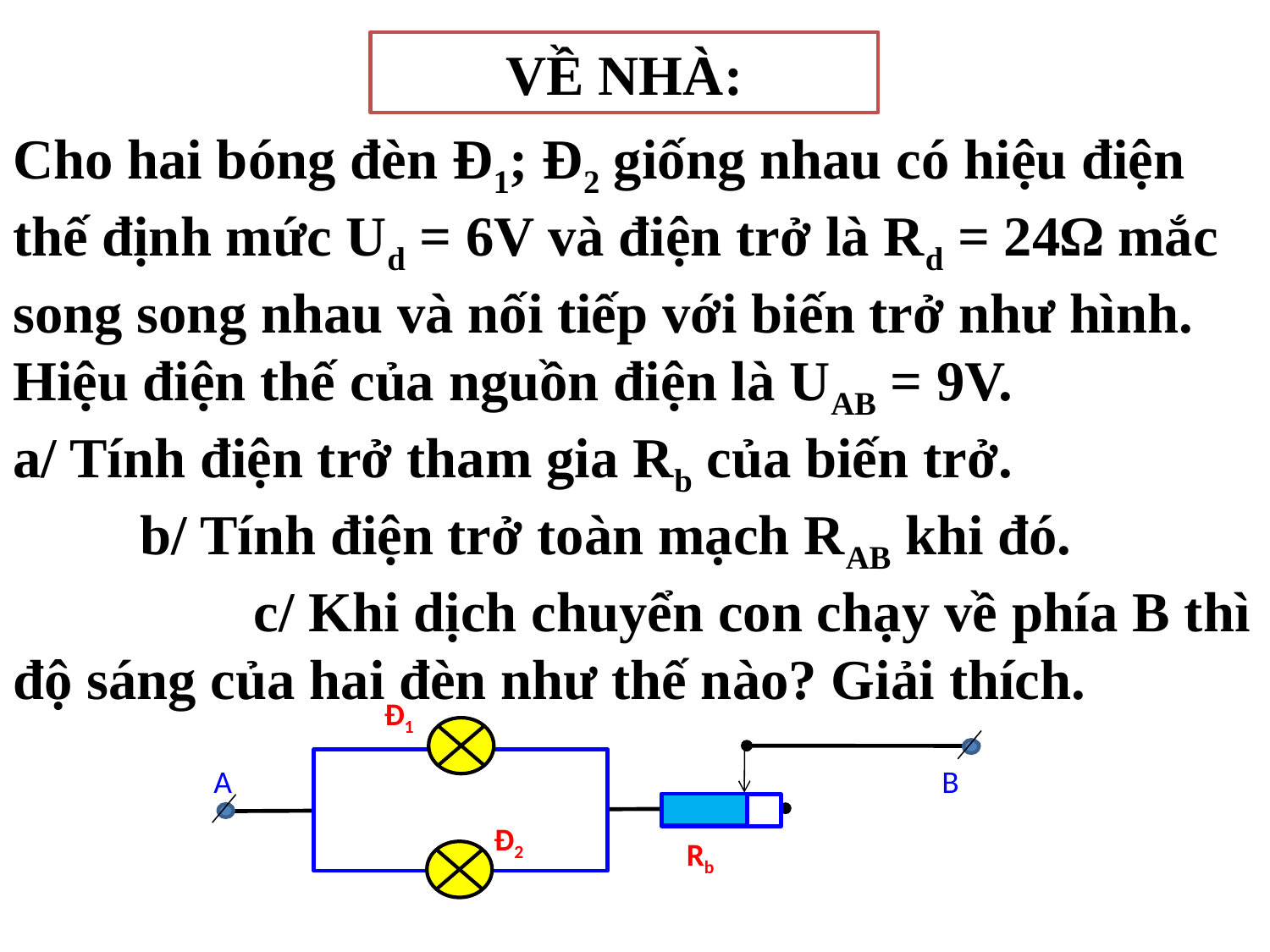

VỀ NHÀ:
Cho hai bóng đèn Đ1; Đ2 giống nhau có hiệu điện thế định mức Ud = 6V và điện trở là Rd = 24Ω mắc song song nhau và nối tiếp với biến trở như hình. Hiệu điện thế của nguồn điện là UAB = 9V.                 a/ Tính điện trở tham gia Rb của biến trở.                           b/ Tính điện trở toàn mạch RAB khi đó.                               c/ Khi dịch chuyển con chạy về phía B thì độ sáng của hai đèn như thế nào? Giải thích.
Đ1

A
B

Đ2
Rb